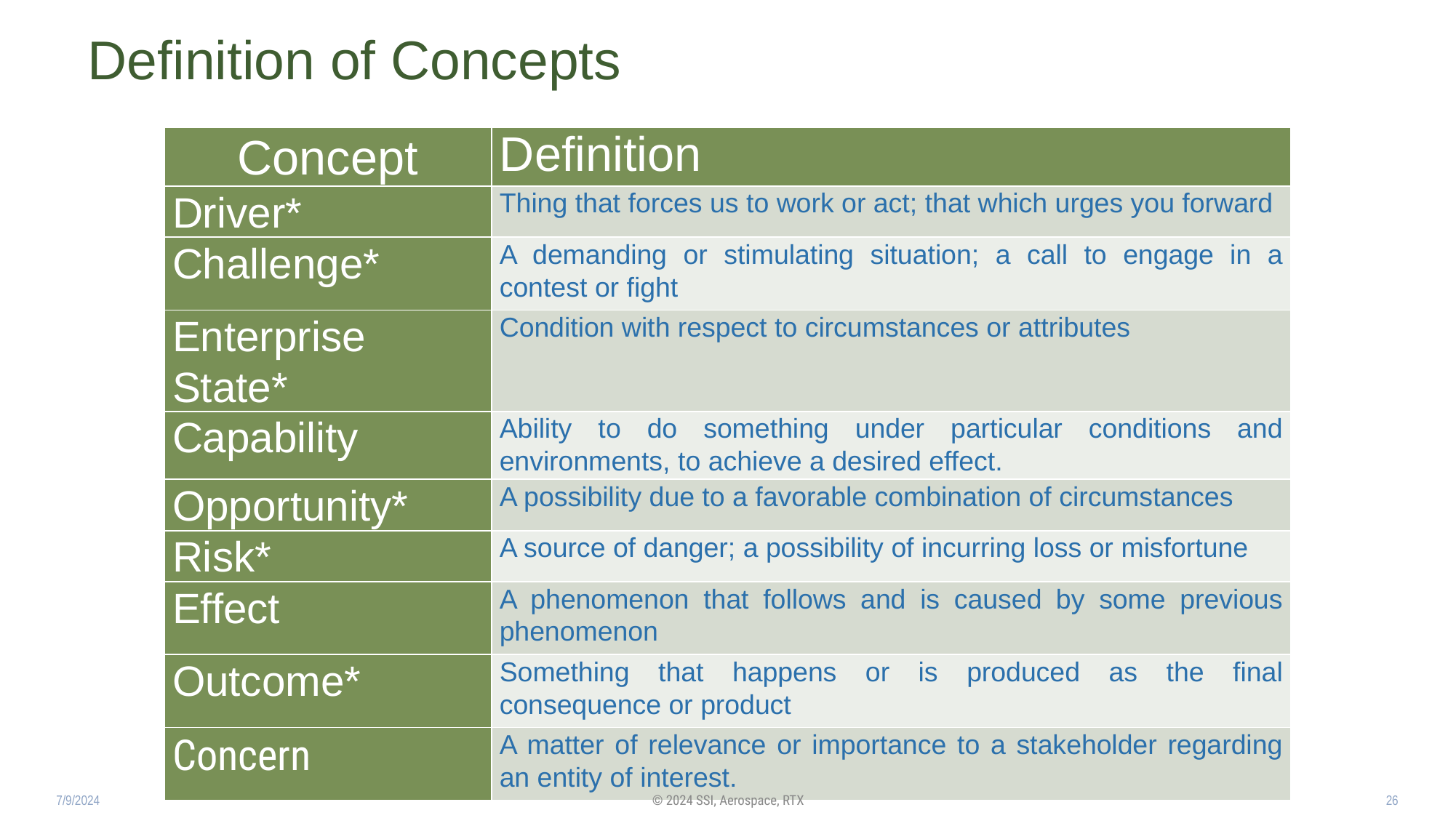

# Definition of Concepts
| Concept | Definition |
| --- | --- |
| Driver\* | Thing that forces us to work or act; that which urges you forward |
| Challenge\* | A demanding or stimulating situation; a call to engage in a contest or fight |
| Enterprise State\* | Condition with respect to circumstances or attributes |
| Capability | Ability to do something under particular conditions and environments, to achieve a desired effect. |
| Opportunity\* | A possibility due to a favorable combination of circumstances |
| Risk\* | A source of danger; a possibility of incurring loss or misfortune |
| Effect | A phenomenon that follows and is caused by some previous phenomenon |
| Outcome\* | Something that happens or is produced as the final consequence or product |
| Concern | A matter of relevance or importance to a stakeholder regarding an entity of interest. |
7/9/2024
26
© 2024 SSI, Aerospace, RTX